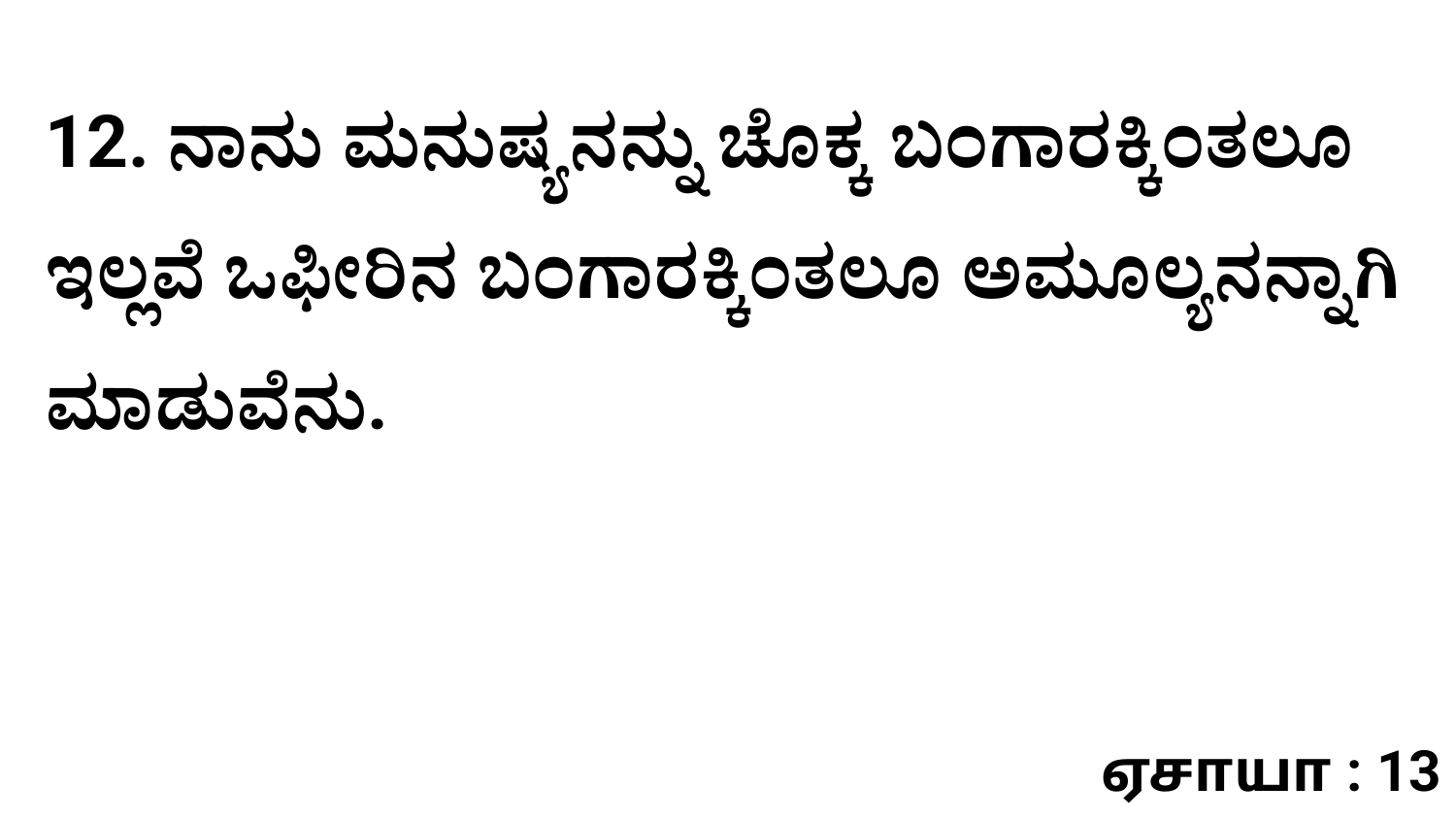

12. ನಾನು ಮನುಷ್ಯನನ್ನು ಚೊಕ್ಕ ಬಂಗಾರಕ್ಕಿಂತಲೂ ಇಲ್ಲವೆ ಒಫೀರಿನ ಬಂಗಾರಕ್ಕಿಂತಲೂ ಅಮೂಲ್ಯನನ್ನಾಗಿ ಮಾಡುವೆನು.
ஏசாயா : 13